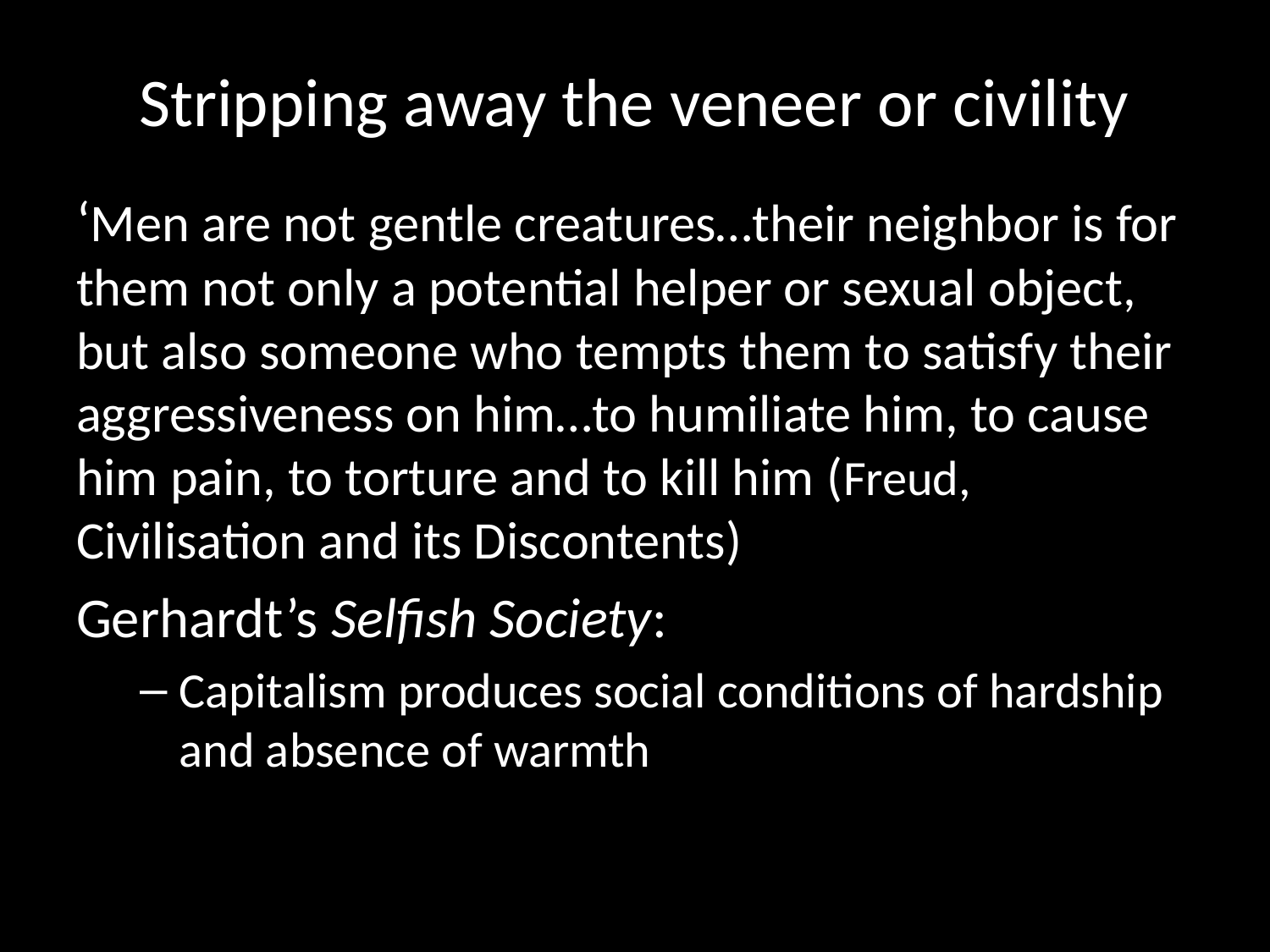

# Stripping away the veneer or civility
‘Men are not gentle creatures…their neighbor is for them not only a potential helper or sexual object, but also someone who tempts them to satisfy their aggressiveness on him…to humiliate him, to cause him pain, to torture and to kill him (Freud, Civilisation and its Discontents)
Gerhardt’s Selfish Society:
Capitalism produces social conditions of hardship and absence of warmth